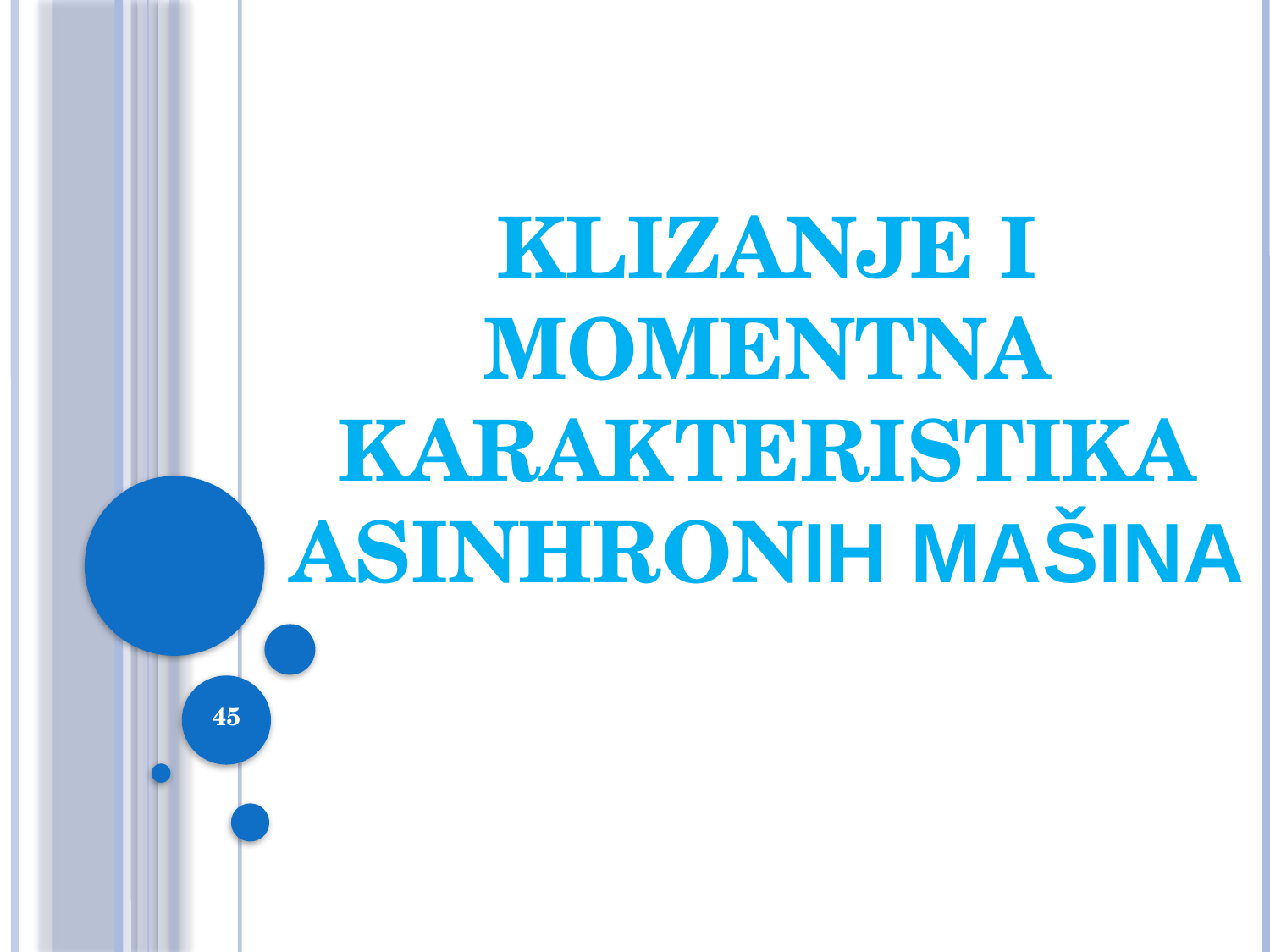

# Klizanje i momentna karakteristika asinhronih mašina
45